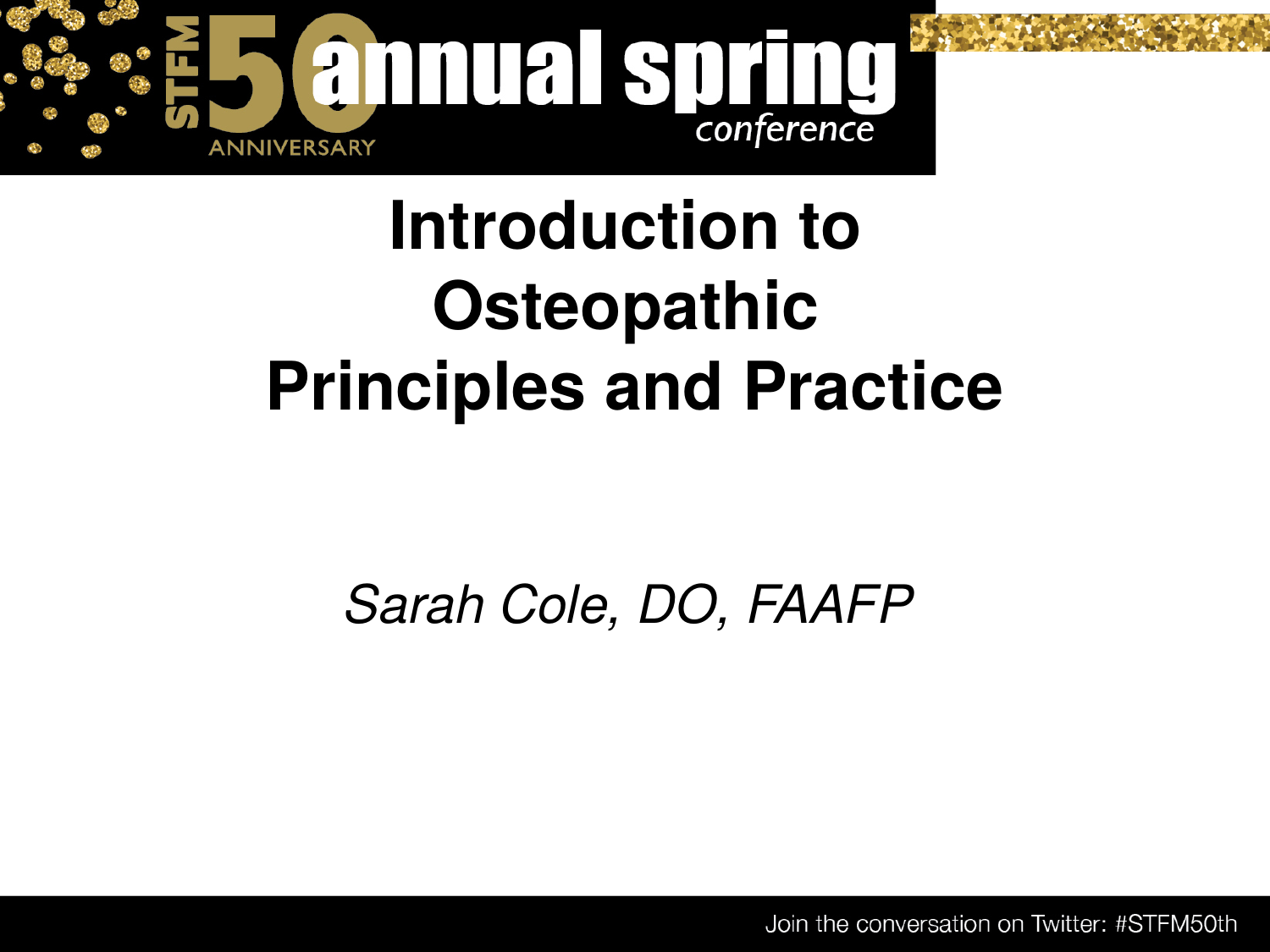

# Introduction to Osteopathic Principles and Practice
Sarah Cole, DO, FAAFP